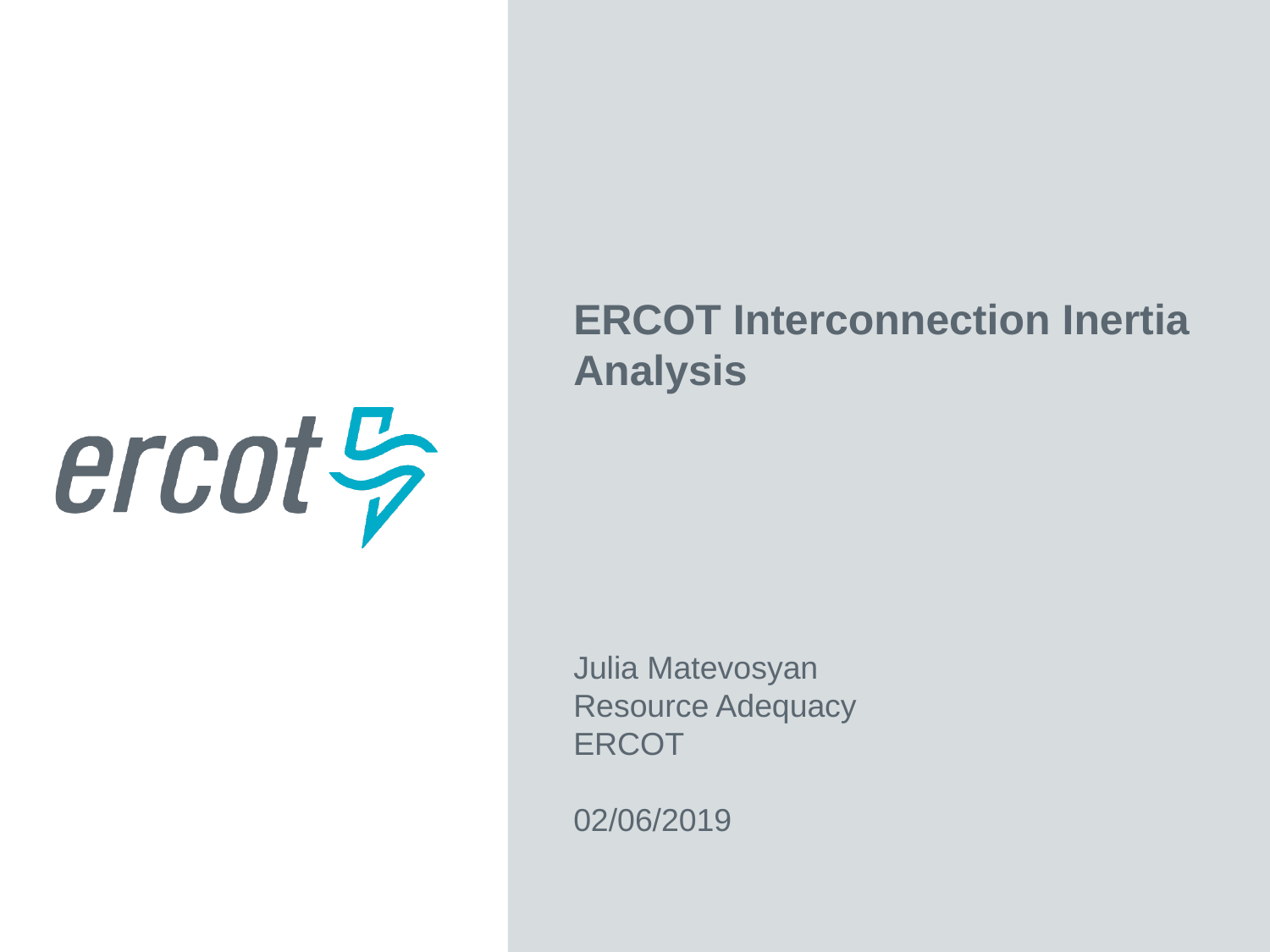

ERCOT Interconnection Inertia Analysis

Julia Matevosyan
Resource Adequacy
ERCOT

02/06/2019